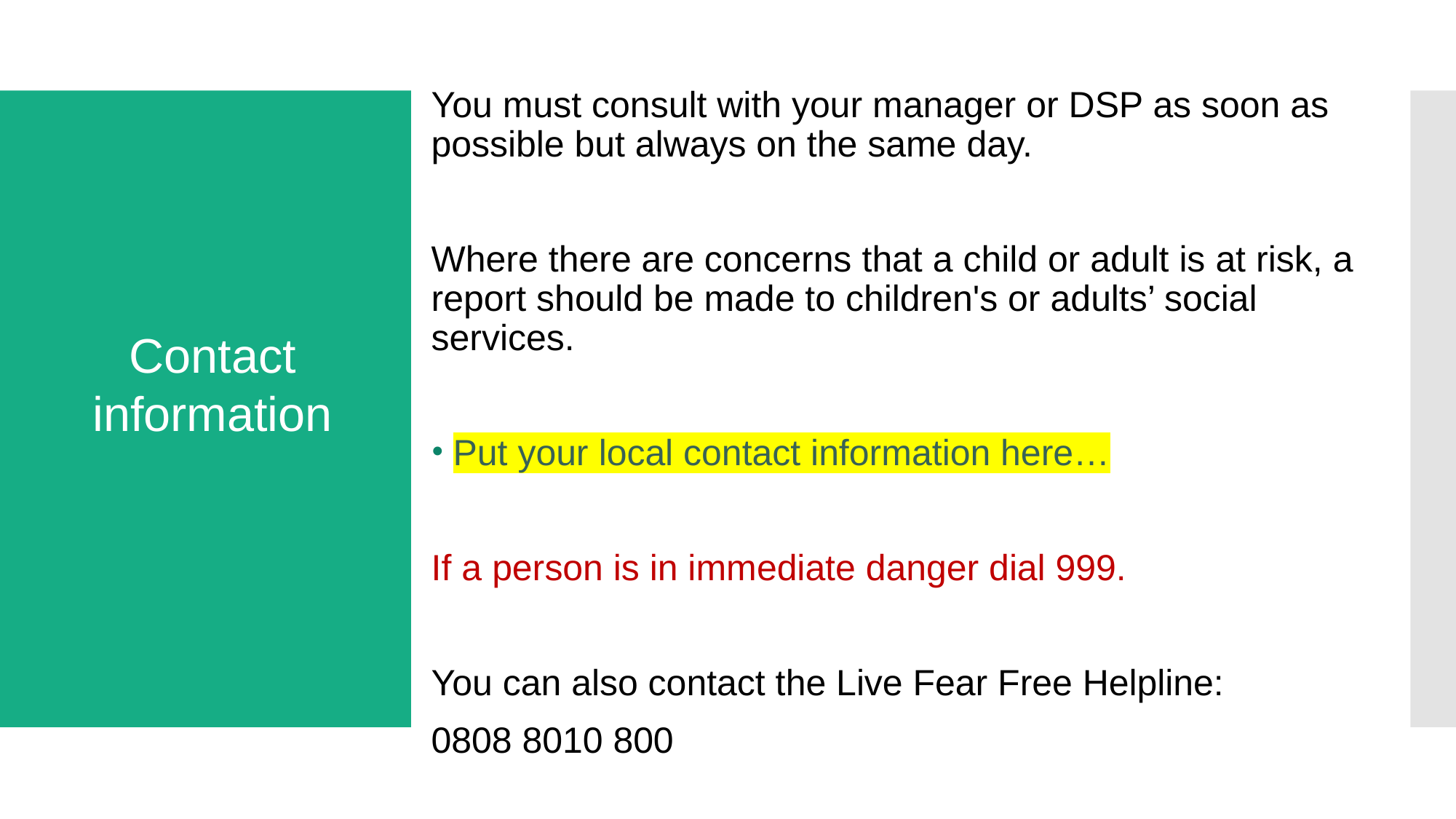

You must consult with your manager or DSP as soon as possible but always on the same day.

Where there are concerns that a child or adult is at risk, a report should be made to children's or adults’ social services.

Put your local contact information here…

If a person is in immediate danger dial 999.

You can also contact the Live Fear Free Helpline:
0808 8010 800
Contact information